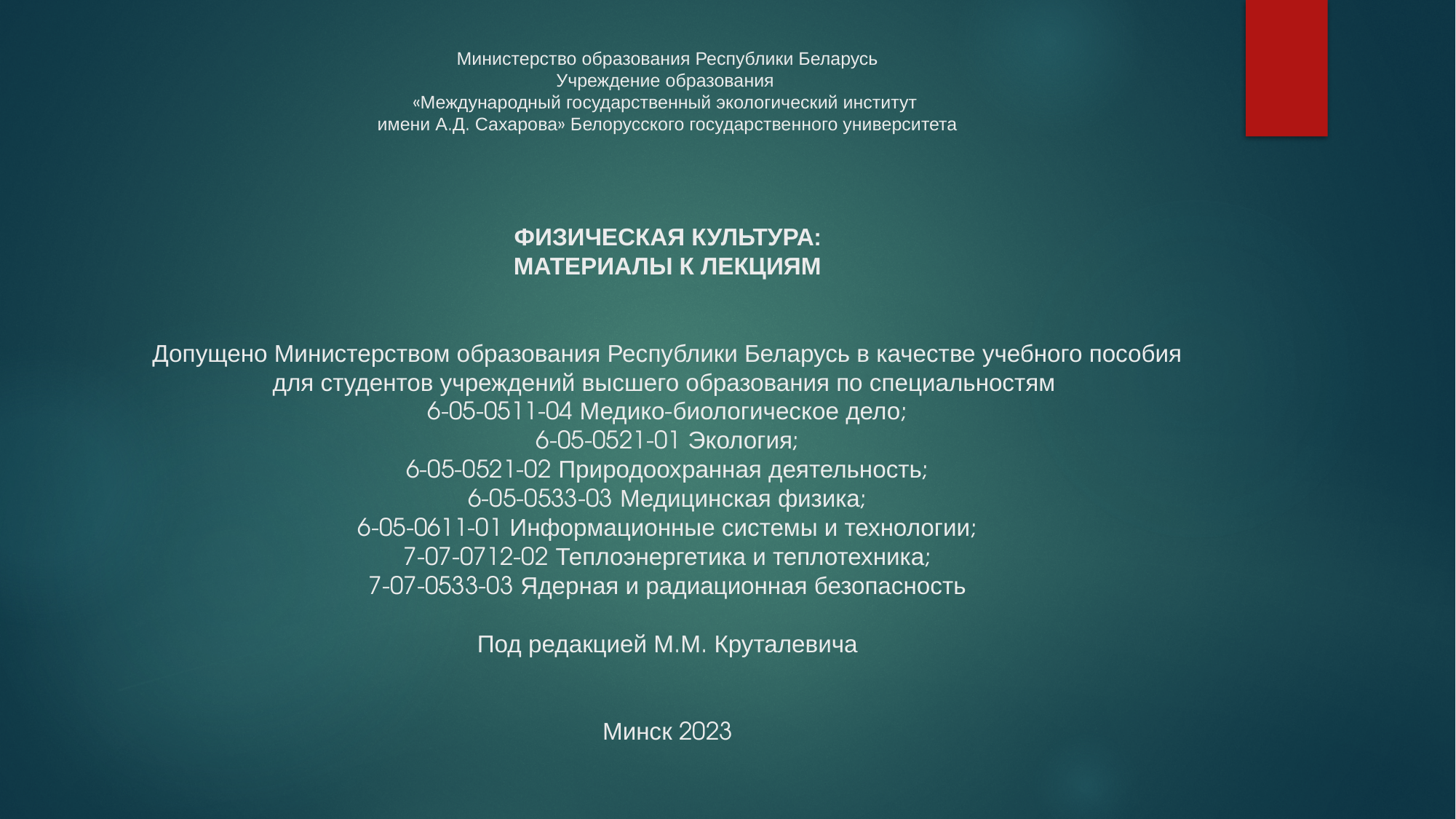

# Министерство образования Республики Беларусь Учреждение образования «Международный государственный экологический институт имени А.Д. Сахарова» Белорусского государственного университета          ФИЗИЧЕСКАЯ КУЛЬТУРА: МАТЕРИАЛЫ К ЛЕКЦИЯМ      Допущено Министерством образования Республики Беларусь в качестве учебного пособия для студентов учреждений высшего образования по специальностям 6-05-0511-04 Медико-биологическое дело; 6-05-0521-01 Экология; 6-05-0521-02 Природоохранная деятельность; 6-05-0533-03 Медицинская физика; 6-05-0611-01 Информационные системы и технологии; 7-07-0712-02 Теплоэнергетика и теплотехника; 7-07-0533-03 Ядерная и радиационная безопасность   Под редакцией М.М. Круталевича      Минск 2023